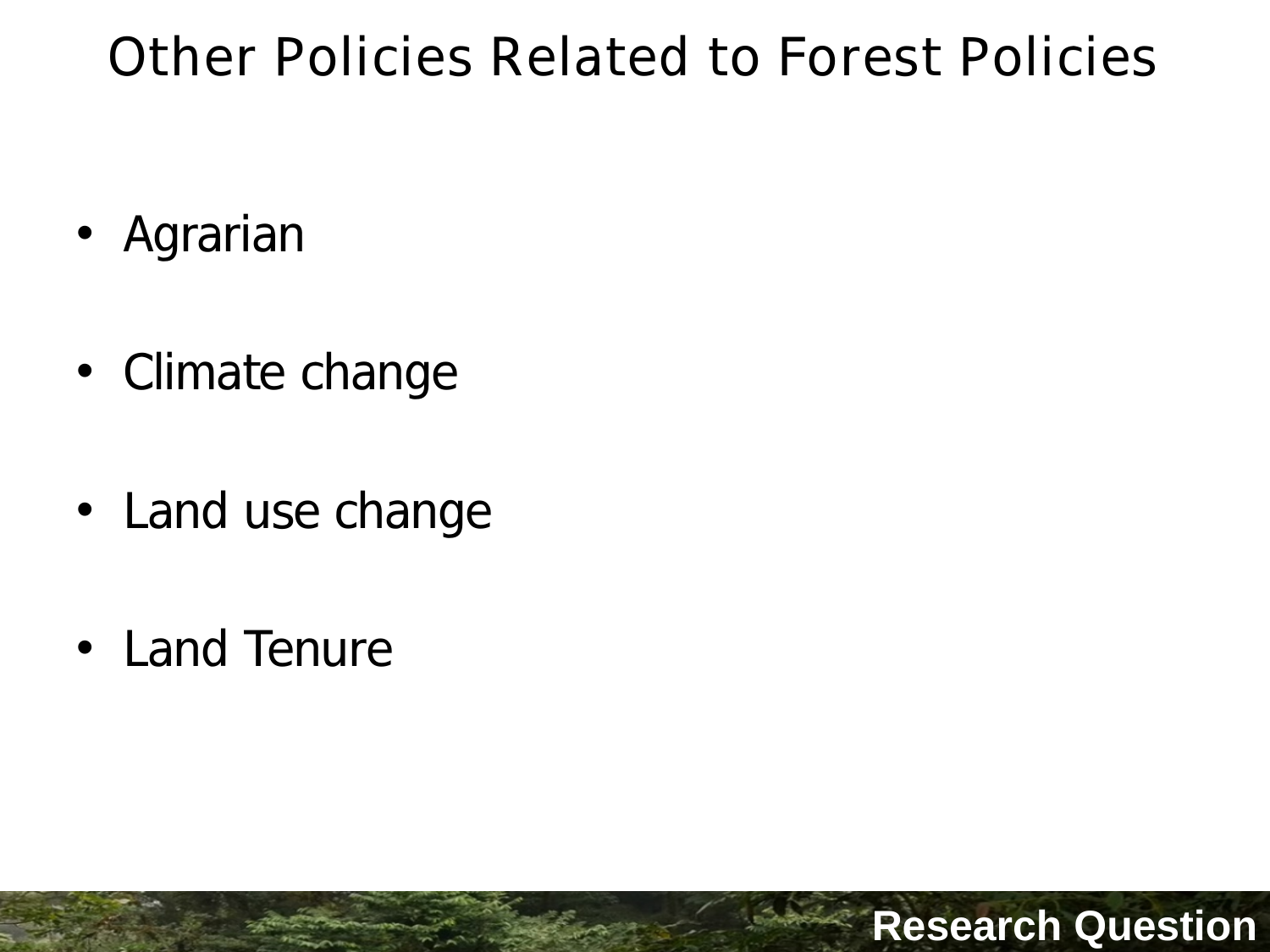

# Other Policies Related to Forest Policies
Agrarian

Climate change

Land use change

Land Tenure
			Research Question